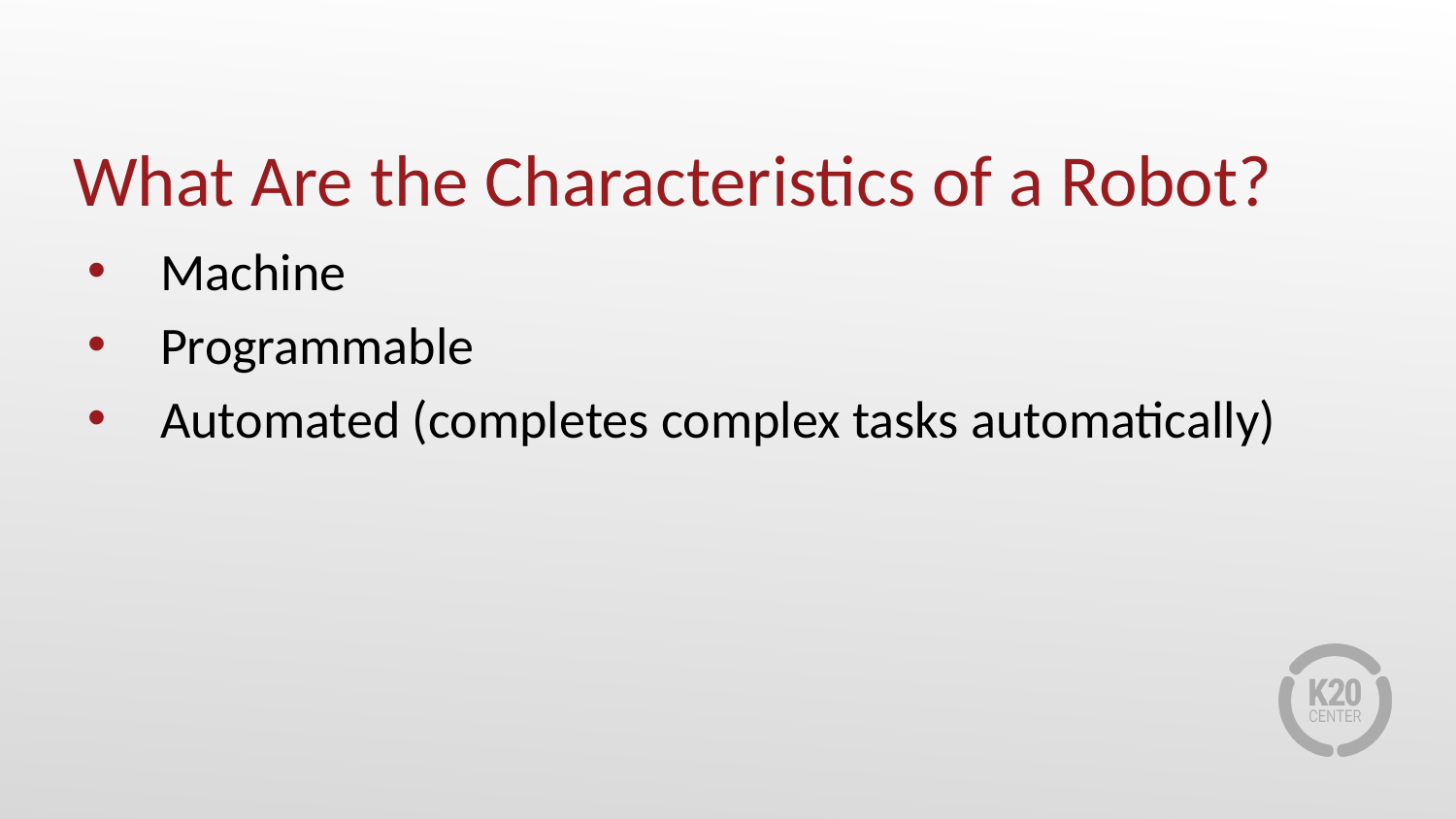

# What Are the Characteristics of a Robot?
Machine
Programmable
Automated (completes complex tasks automatically)